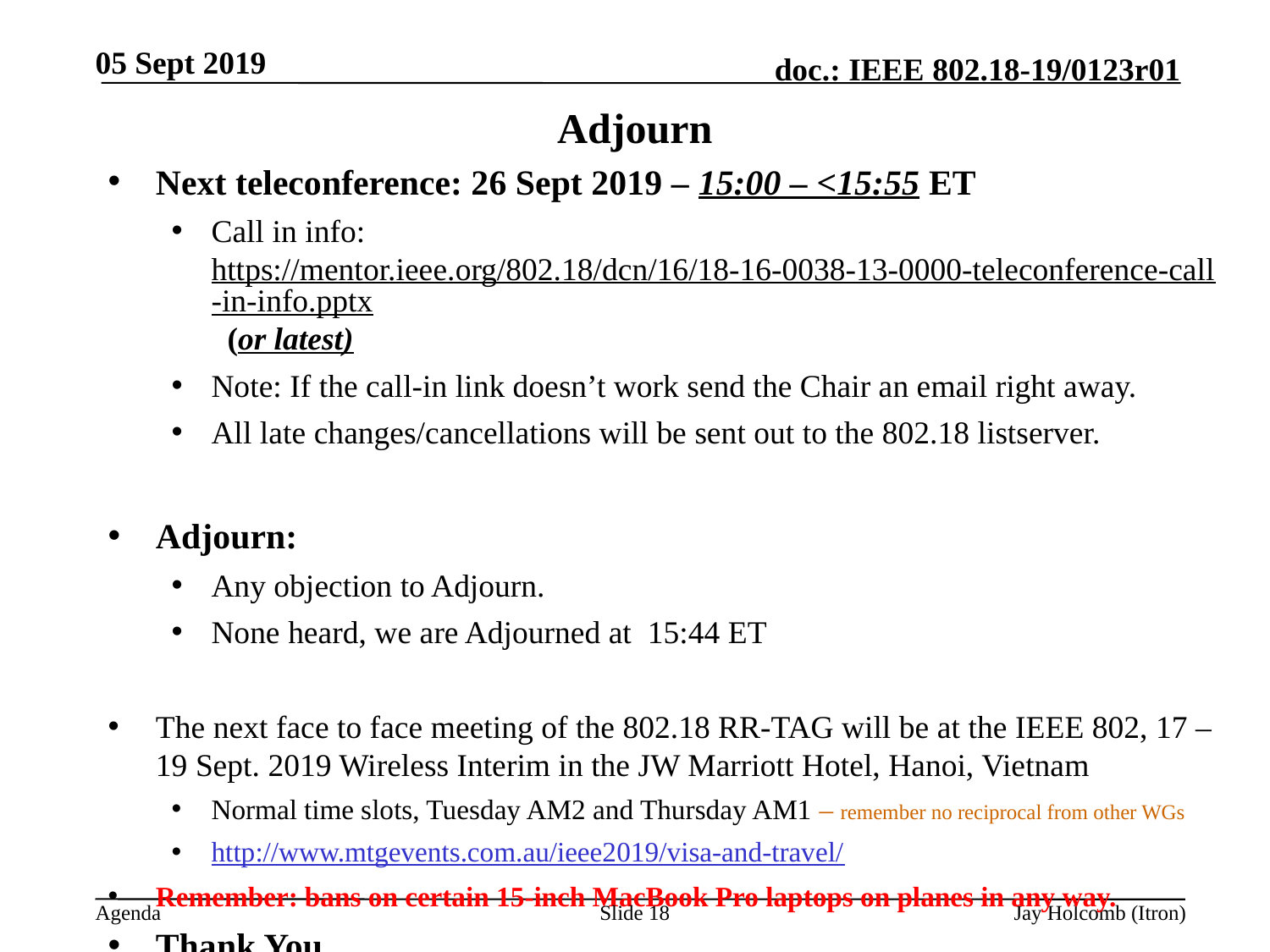

05 Sept 2019
# Adjourn

Next teleconference: 26 Sept 2019 – 15:00 – <15:55 ET
Call in info: https://mentor.ieee.org/802.18/dcn/16/18-16-0038-13-0000-teleconference-call-in-info.pptx  (or latest)
Note: If the call-in link doesn’t work send the Chair an email right away.
All late changes/cancellations will be sent out to the 802.18 listserver.

Adjourn:
Any objection to Adjourn.
None heard, we are Adjourned at  15:44 ET

The next face to face meeting of the 802.18 RR-TAG will be at the IEEE 802, 17 – 19 Sept. 2019 Wireless Interim in the JW Marriott Hotel, Hanoi, Vietnam
Normal time slots, Tuesday AM2 and Thursday AM1 – remember no reciprocal from other WGs
http://www.mtgevents.com.au/ieee2019/visa-and-travel/
Remember: bans on certain 15-inch MacBook Pro laptops on planes in any way.
Thank You

Slide 18
Jay Holcomb (Itron)